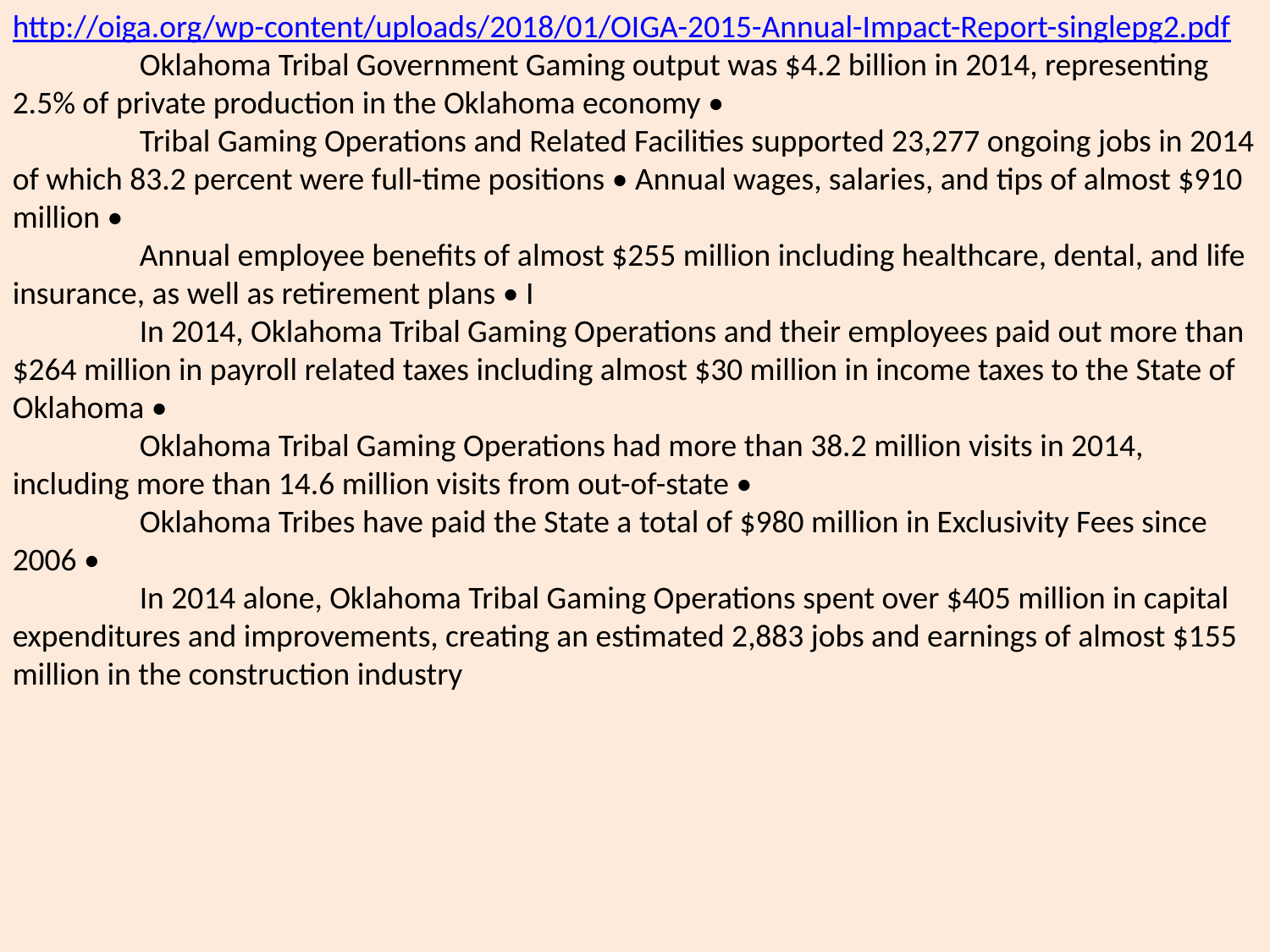

http://oiga.org/wp-content/uploads/2018/01/OIGA-2015-Annual-Impact-Report-singlepg2.pdf
	Oklahoma Tribal Government Gaming output was $4.2 billion in 2014, representing 2.5% of private production in the Oklahoma economy •
	Tribal Gaming Operations and Related Facilities supported 23,277 ongoing jobs in 2014 of which 83.2 percent were full-time positions • Annual wages, salaries, and tips of almost $910 million •
	Annual employee benefits of almost $255 million including healthcare, dental, and life insurance, as well as retirement plans • I
	In 2014, Oklahoma Tribal Gaming Operations and their employees paid out more than $264 million in payroll related taxes including almost $30 million in income taxes to the State of Oklahoma •
	Oklahoma Tribal Gaming Operations had more than 38.2 million visits in 2014, including more than 14.6 million visits from out-of-state •
	Oklahoma Tribes have paid the State a total of $980 million in Exclusivity Fees since 2006 •
	In 2014 alone, Oklahoma Tribal Gaming Operations spent over $405 million in capital expenditures and improvements, creating an estimated 2,883 jobs and earnings of almost $155 million in the construction industry